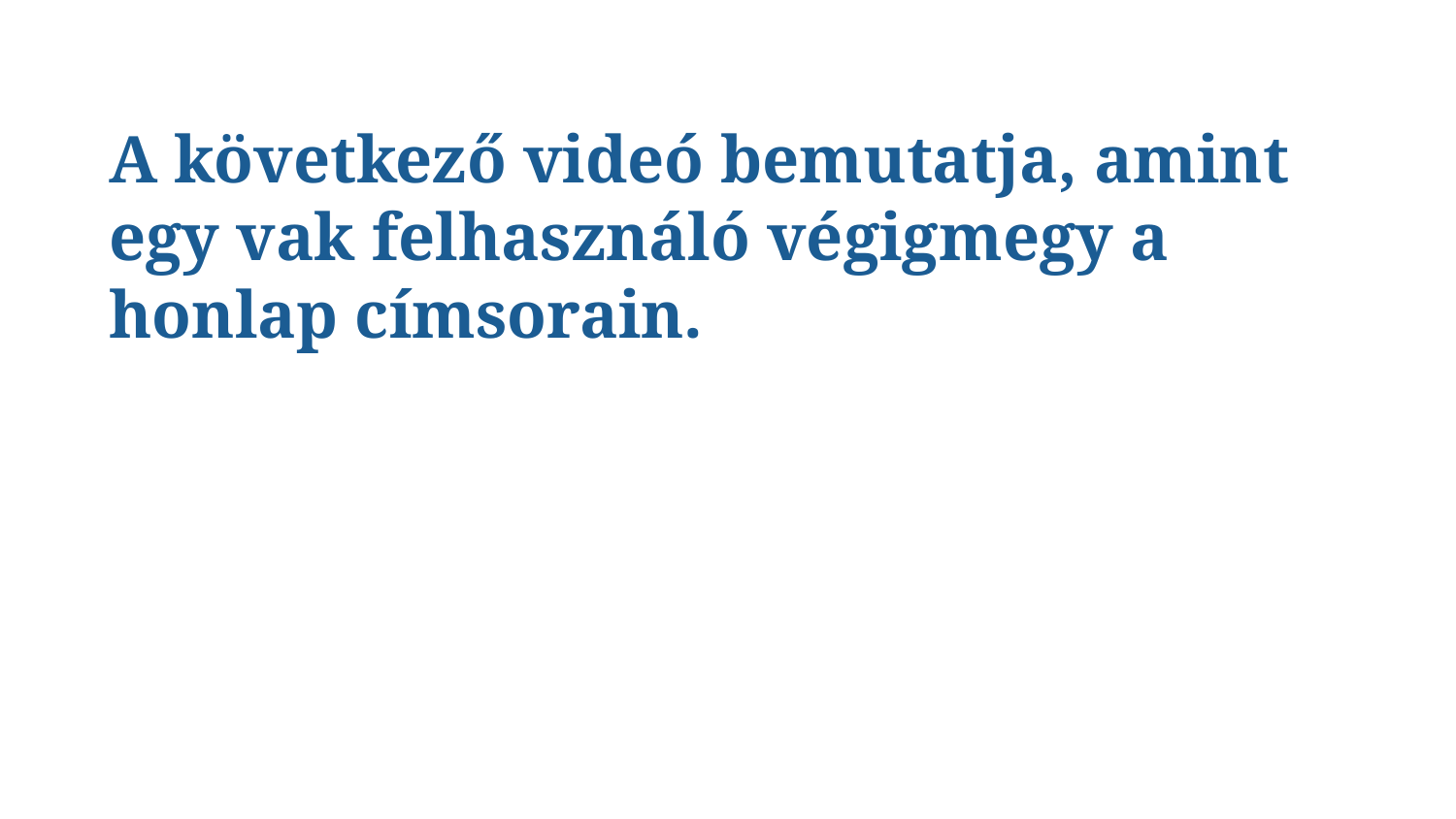

# A következő videó bemutatja, amint egy vak felhasználó végigmegy a honlap címsorain.